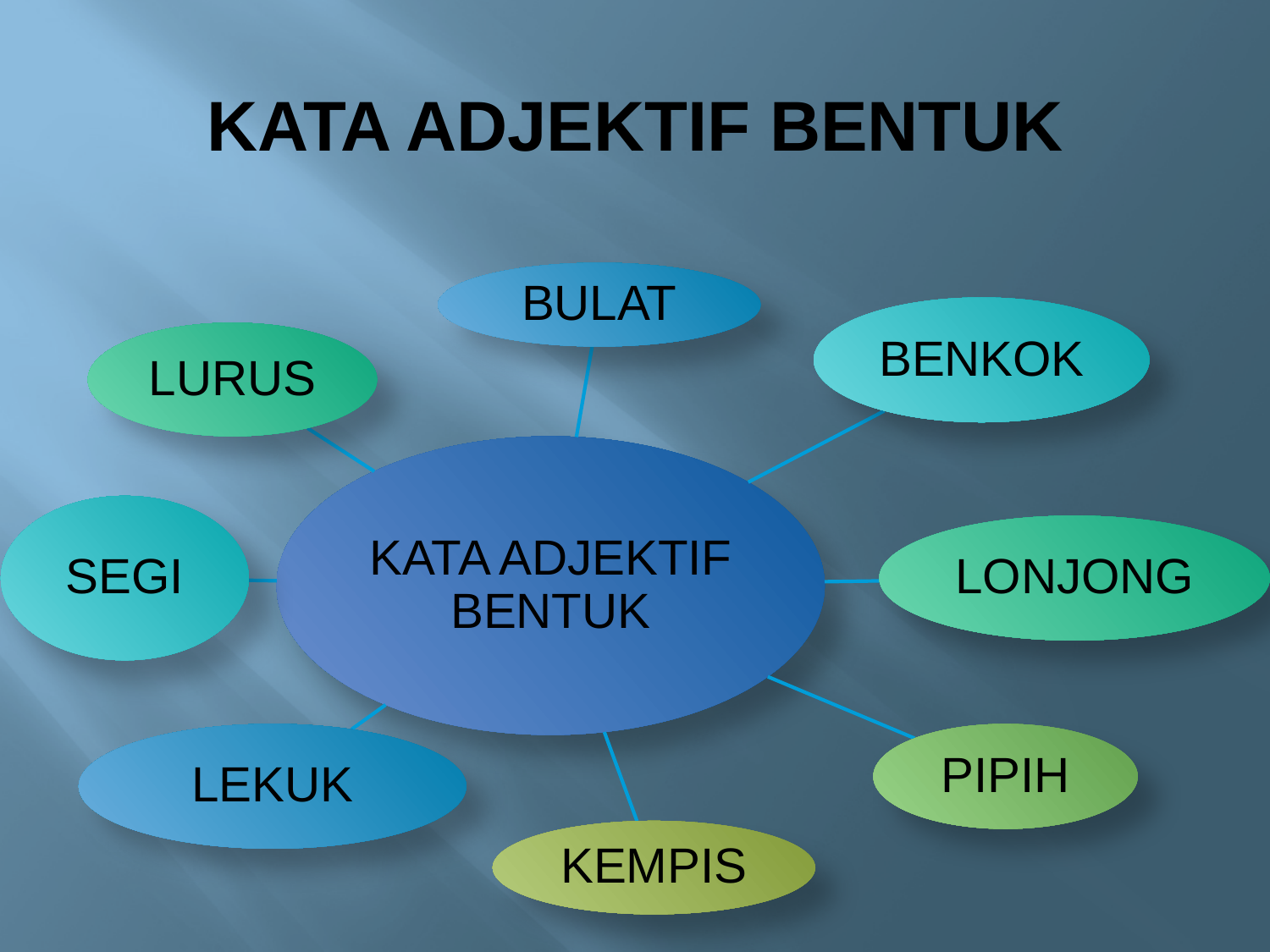

# KATA ADJEKTIF BENTUK
KATA ADJEKTIF BENTUK

BULAT

BENKOK

LONJONG

PIPIH

KEMPIS

LEKUK

SEGI

LURUS